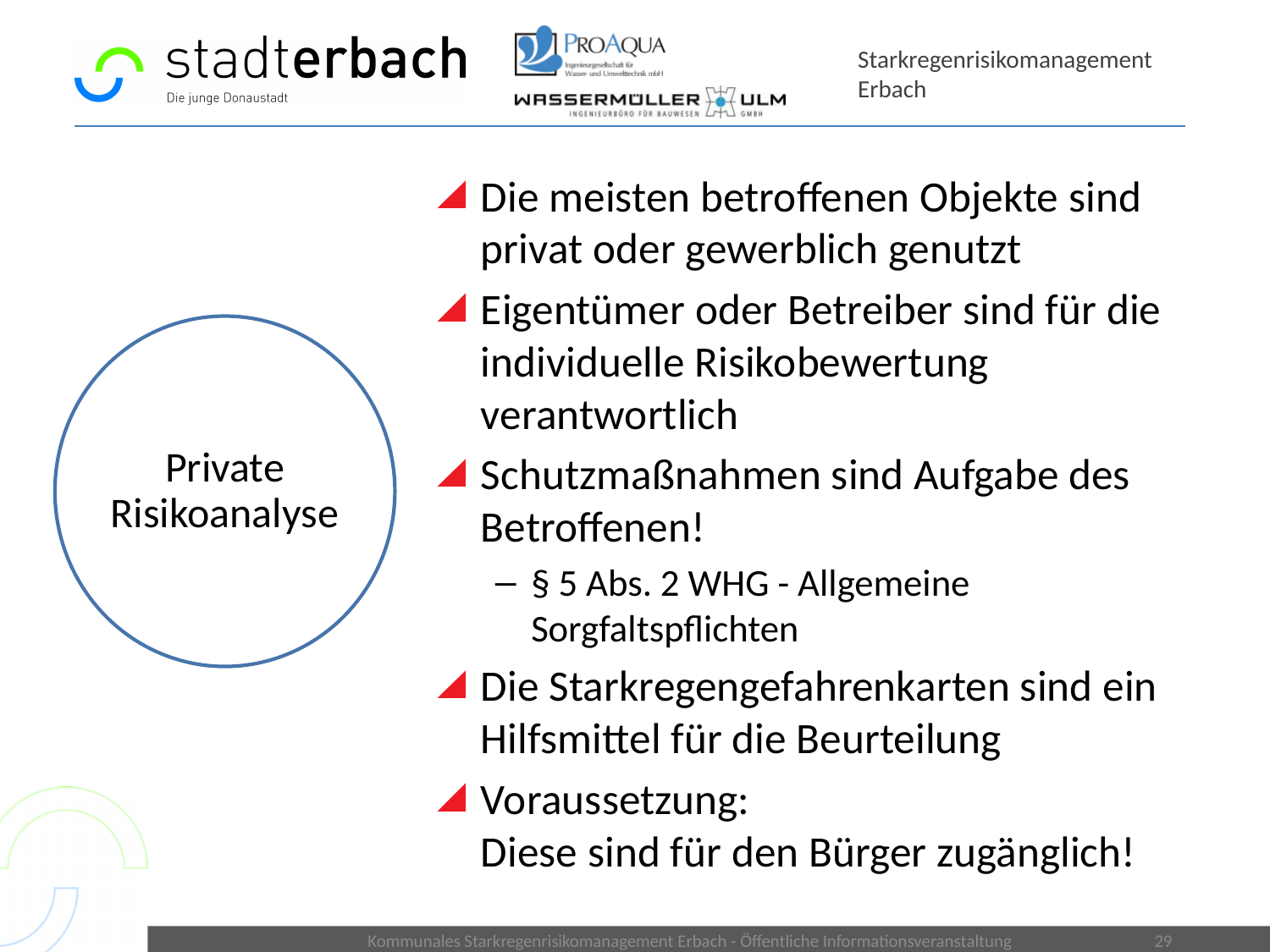

# Starkregenrisikomanagement Erbach
Die meisten betroffenen Objekte sind privat oder gewerblich genutzt
Eigentümer oder Betreiber sind für die individuelle Risikobewertung verantwortlich
Schutzmaßnahmen sind Aufgabe des Betroffenen!
§ 5 Abs. 2 WHG - Allgemeine Sorgfaltspflichten
Die Starkregengefahrenkarten sind ein Hilfsmittel für die Beurteilung
Voraussetzung:
Diese sind für den Bürger zugänglich!

Private Risikoanalyse
Kommunales Starkregenrisikomanagement Erbach - Öffentliche Informationsveranstaltung
29